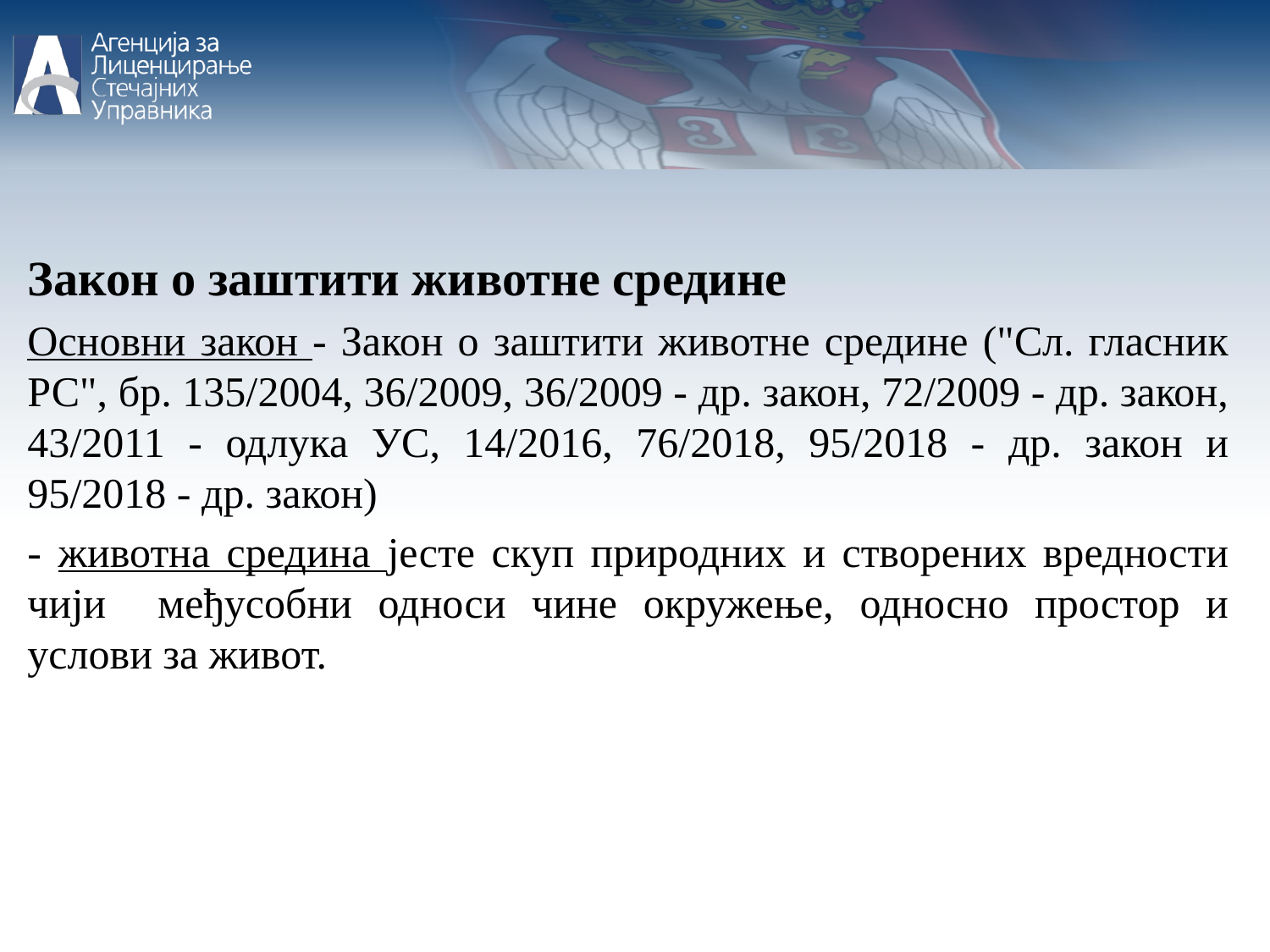

Закон о заштити животне средине
Основни закон - Закон о заштити животне средине ("Сл. гласник РС", бр. 135/2004, 36/2009, 36/2009 - др. закон, 72/2009 - др. закон, 43/2011 - одлука УС, 14/2016, 76/2018, 95/2018 - др. закон и 95/2018 - др. закон)
- животна средина јесте скуп природних и створених вредности чији  међусобни односи чине окружење, односно простор и услови за живот.